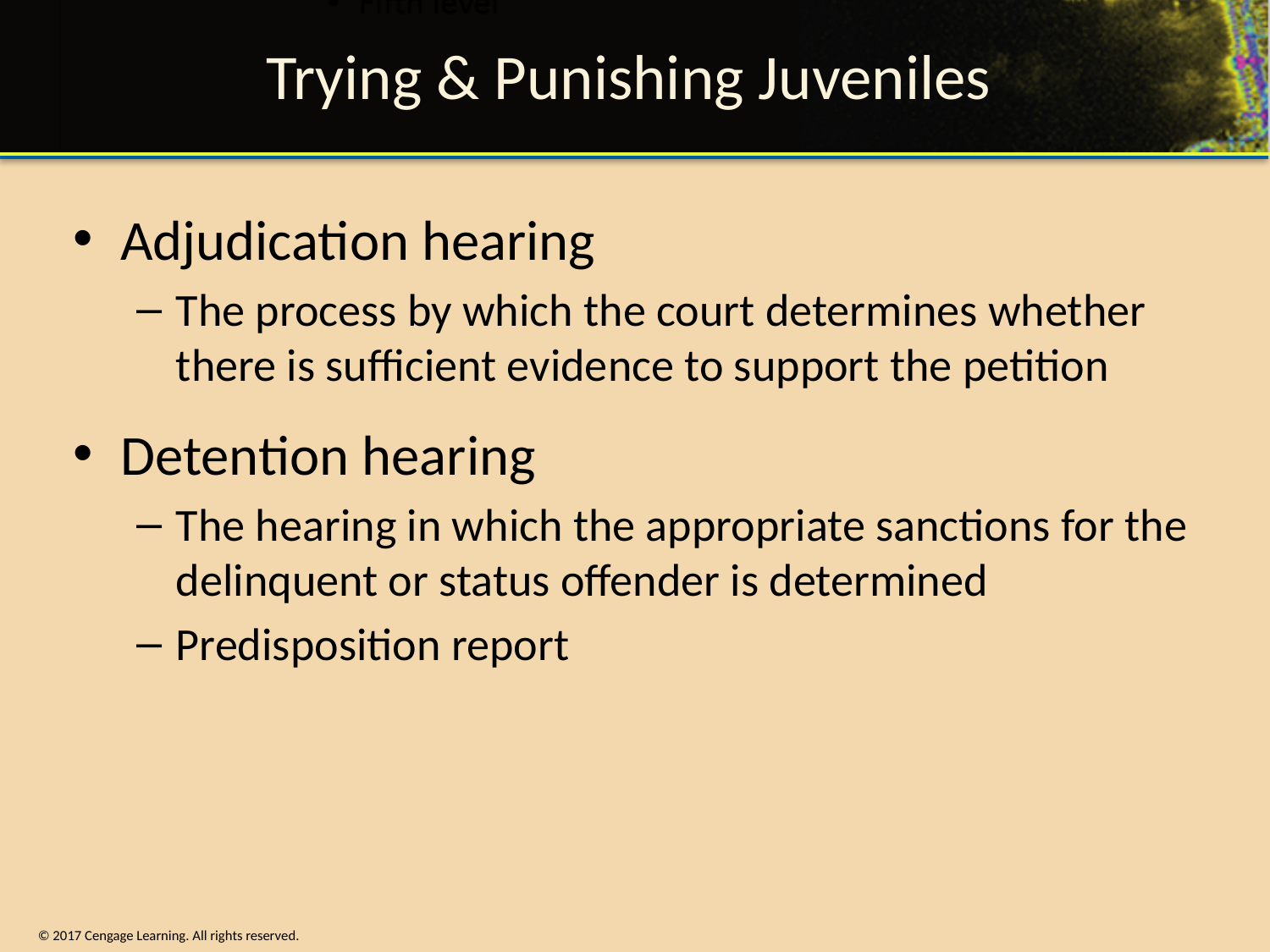

# Trying & Punishing Juveniles
Adjudication hearing
The process by which the court determines whether there is sufficient evidence to support the petition
Detention hearing
The hearing in which the appropriate sanctions for the delinquent or status offender is determined
Predisposition report